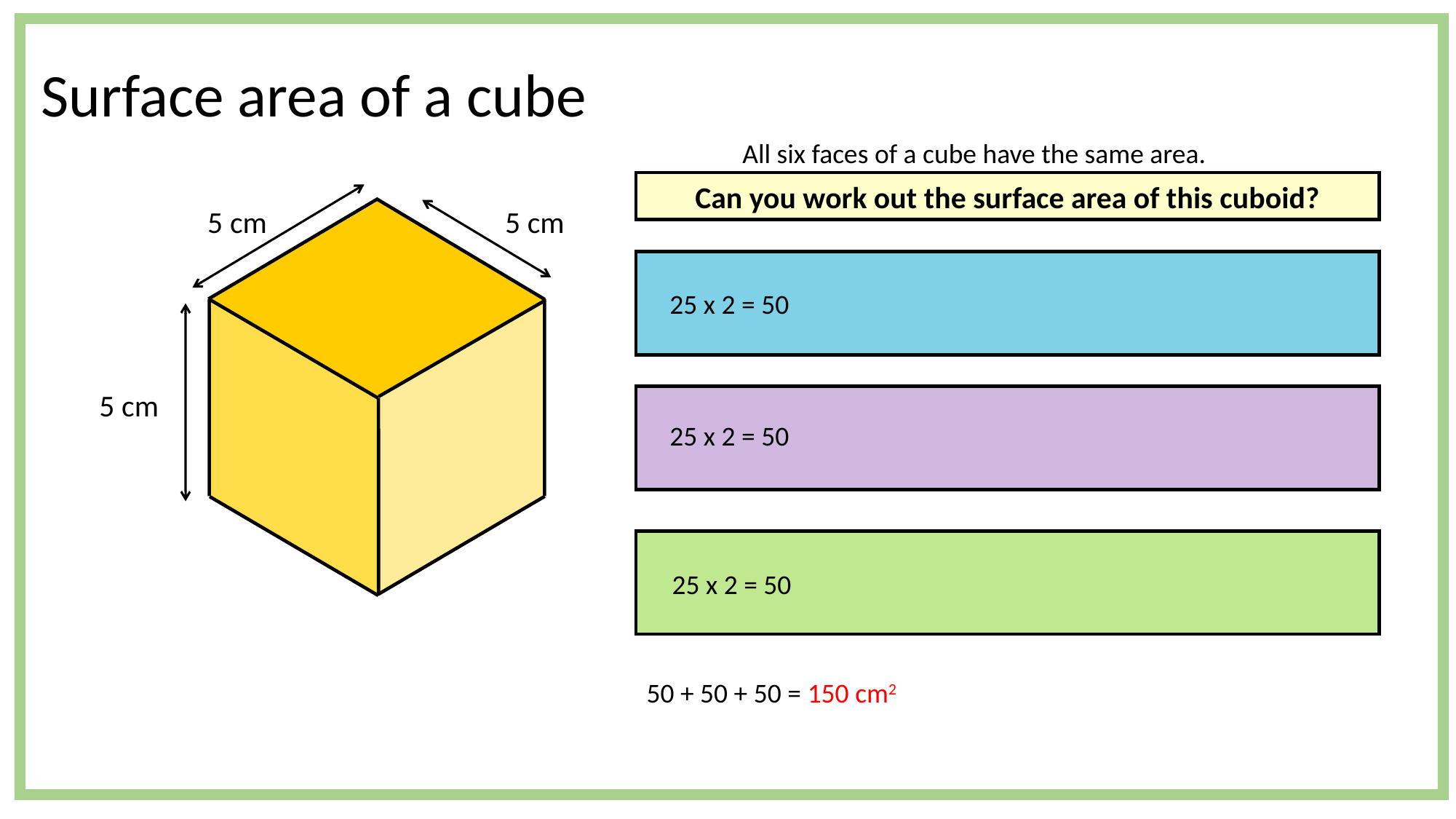

# Surface area of a cube
All six faces of a cube have the same area.
Can you work out the surface area of this cuboid?

5 cm
5 cm

25 x 2 = 50

5 cm

25 x 2 = 50

25 x 2 = 50
50 + 50 + 50 = 150 cm2